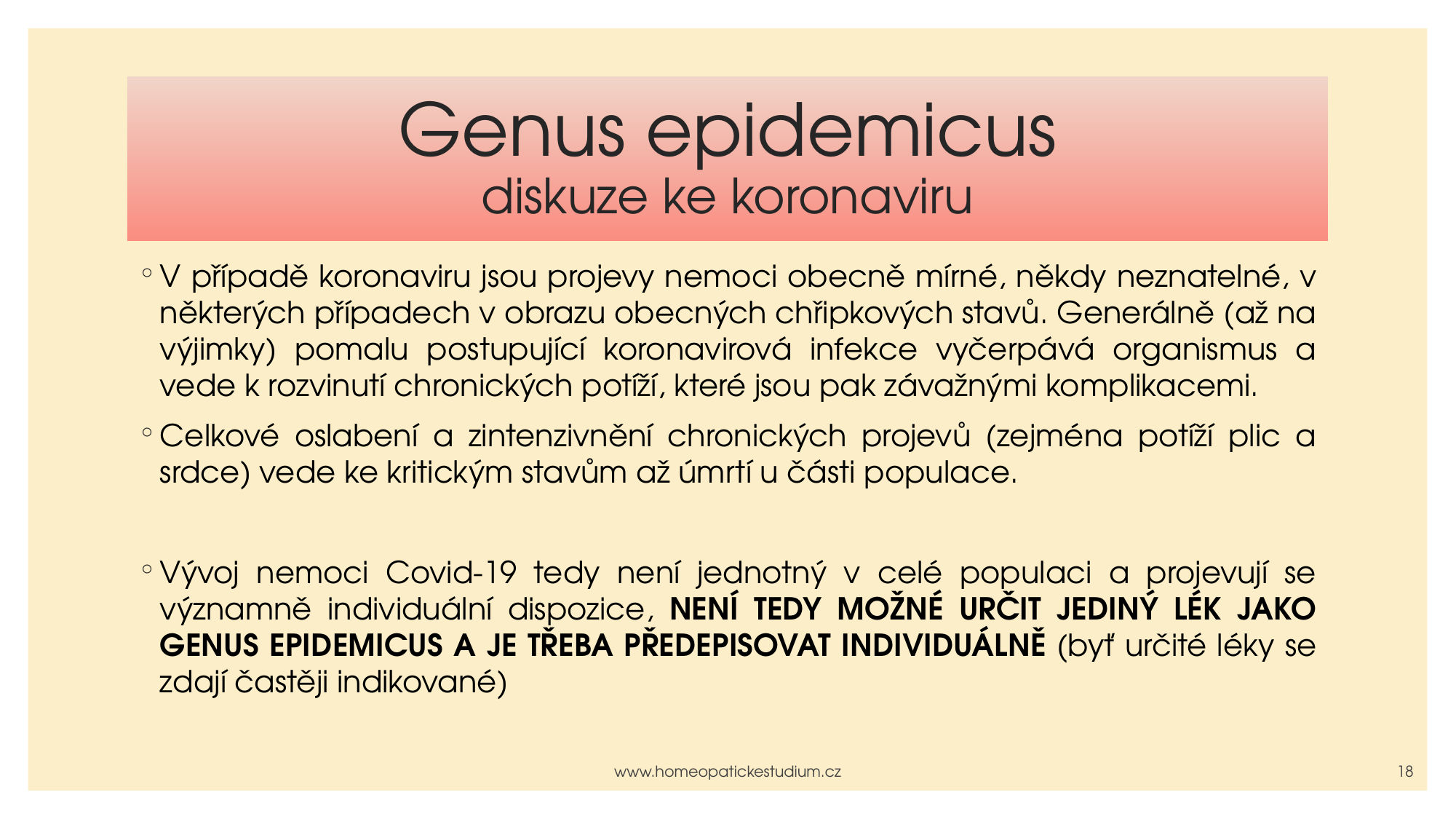

# Genus epidemicus diskuze ke koronaviru
V případě koronaviru jsou projevy nemoci obecně mírné, někdy neznatelné, v některých případech v obrazu obecných chřipkových stavů. Generálně (až na výjimky) pomalu postupující koronavirová infekce vyčerpává organismus a vede k rozvinutí chronických potíží, které jsou pak závažnými komplikacemi.
Celkové oslabení a zintenzivnění chronických projevů (zejména potíží plic a srdce) vede ke kritickým stavům až úmrtí u části populace.

Vývoj nemoci Covid-19 tedy není jednotný v celé populaci a projevují se významně individuální dispozice, NENÍ TEDY MOŽNÉ URČIT JEDINÝ LÉK JAKO GENUS EPIDEMICUS A JE TŘEBA PŘEDEPISOVAT INDIVIDUÁLNĚ (byť určité léky se zdají častěji indikované)
www.homeopatickestudium.cz
18